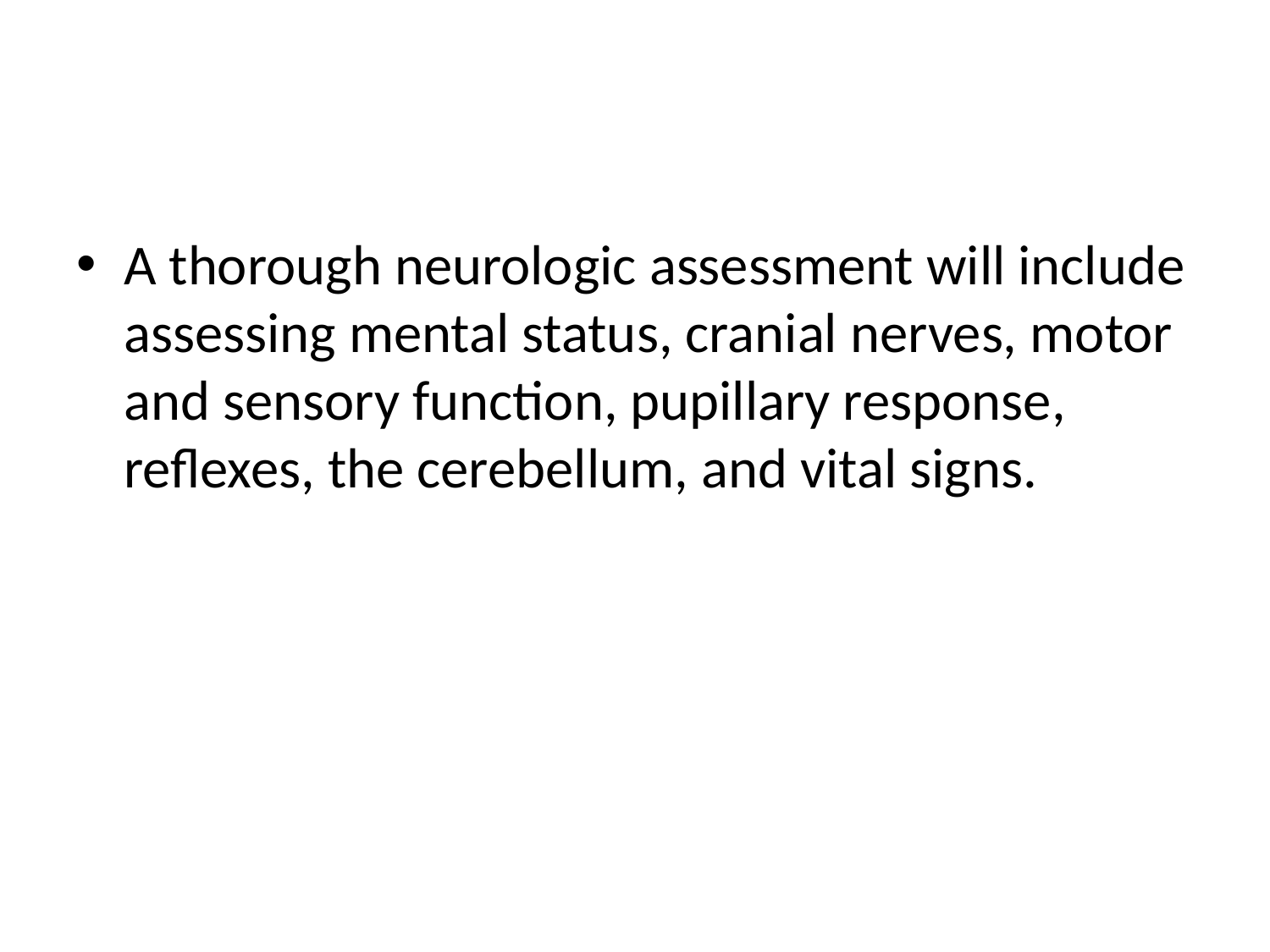

A thorough neurologic assessment will include assessing mental status, cranial nerves, motor and sensory function, pupillary response, reflexes, the cerebellum, and vital signs.